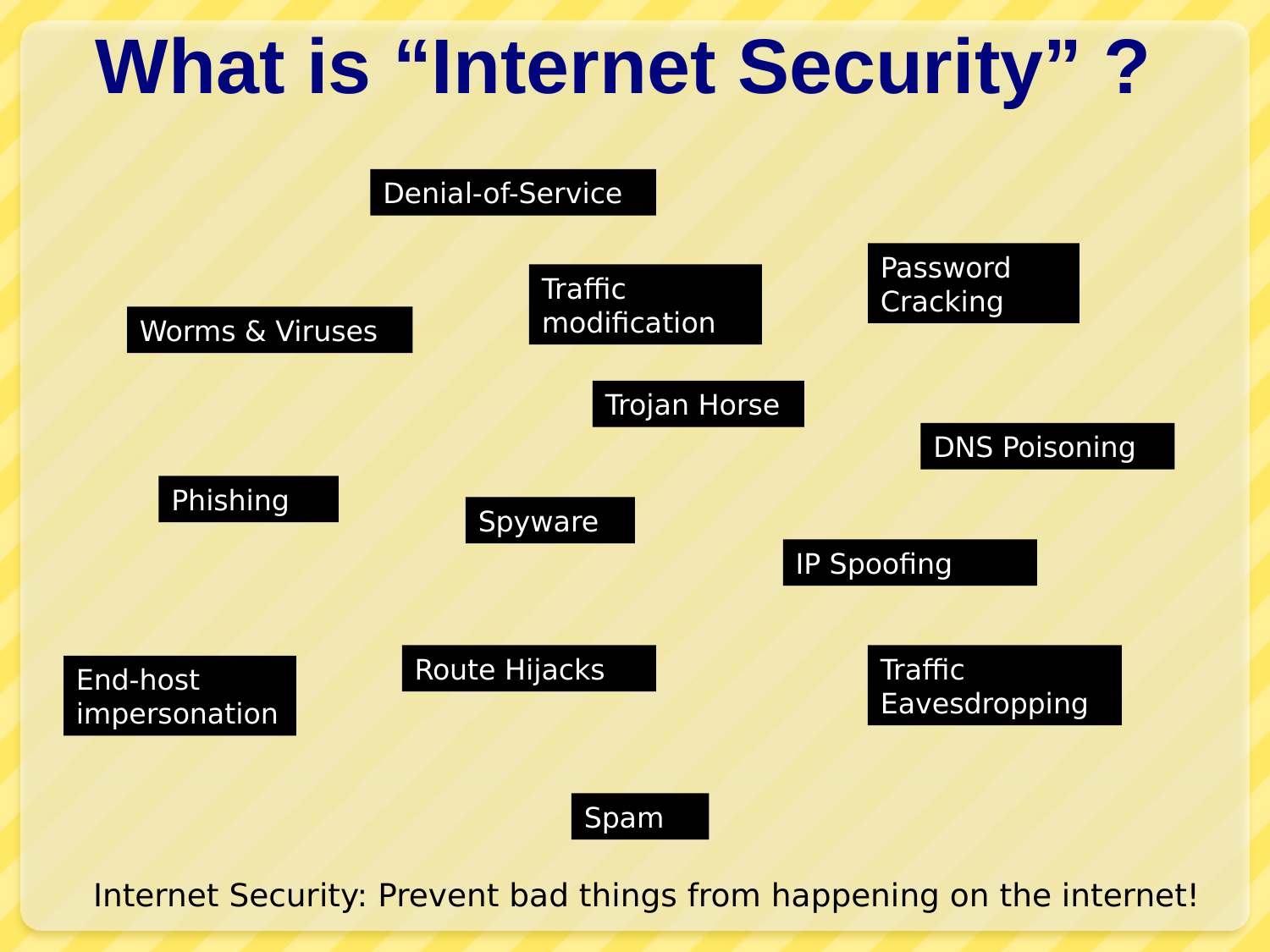

# What is “Internet Security” ?
Denial-of-Service
Password Cracking
Traffic modification
Worms & Viruses
Trojan Horse
DNS Poisoning
Phishing
Spyware
IP Spoofing
Route Hijacks
Traffic Eavesdropping
End-host impersonation
Spam
Internet Security: Prevent bad things from happening on the internet!